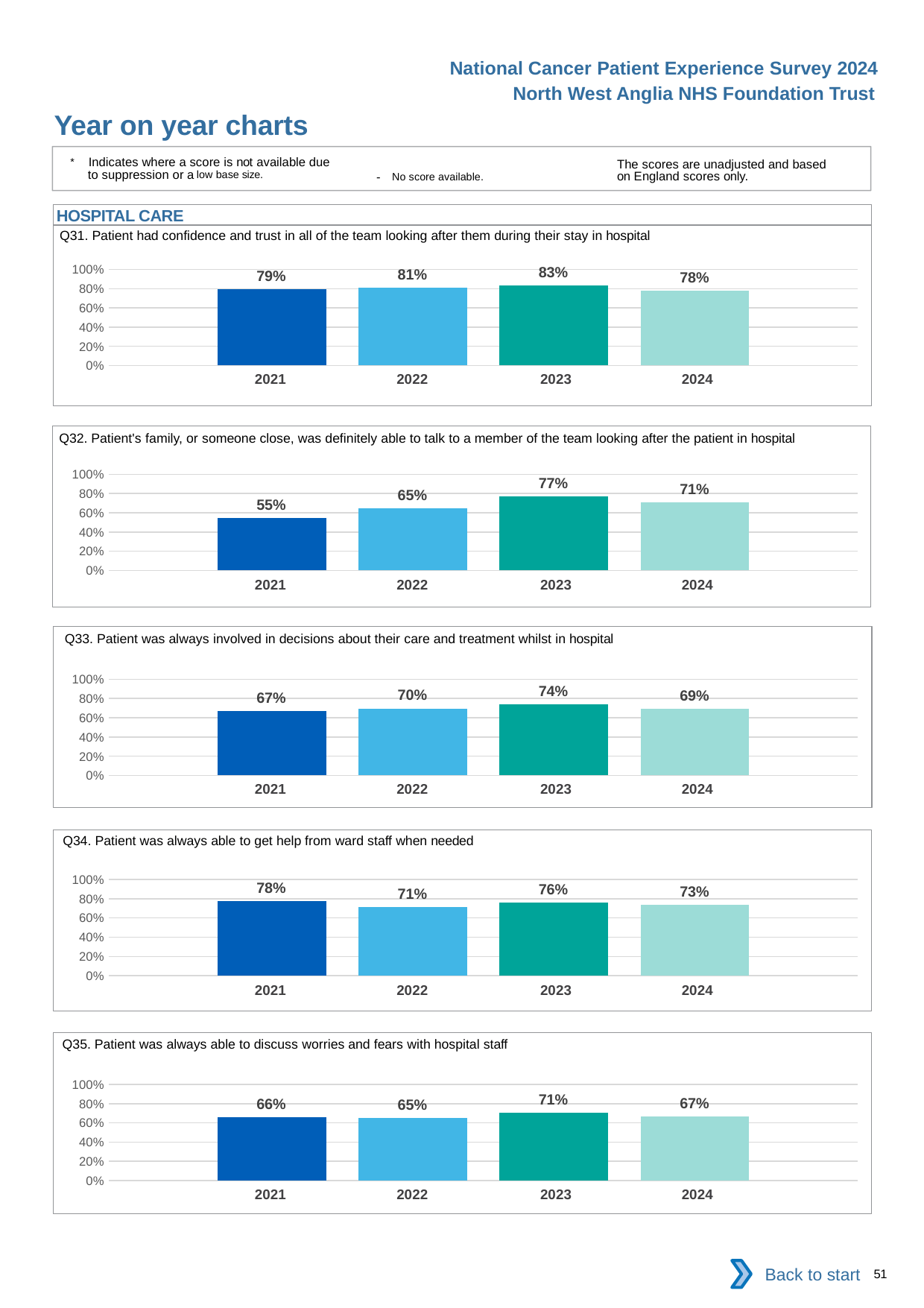

National Cancer Patient Experience Survey 2024
North West Anglia NHS Foundation Trust
Year on year charts

*  Indicates where a score is not available due to suppression or a low base size.
The scores are unadjusted and based on England scores only.
- No score available.
HOSPITAL CARE
Q31. Patient had confidence and trust in all of the team looking after them during their stay in hospital

### Chart

| Category | 2021 | 2022 | 2023 | 2024 |
|---|---|---|---|---|
| Category 1 | 0.7925311 | 0.806867 | 0.8319672 | 0.7777778 |
| 2021 | 2022 | 2023 | 2024 |
| --- | --- | --- | --- |
Q32. Patient's family, or someone close, was definitely able to talk to a member of the team looking after the patient in hospital

### Chart

| Category | 2021 | 2022 | 2023 | 2024 |
|---|---|---|---|---|
| Category 1 | 0.5463918 | 0.6464088 | 0.773399 | 0.7056277 |
| 2021 | 2022 | 2023 | 2024 |
| --- | --- | --- | --- |
Q33. Patient was always involved in decisions about their care and treatment whilst in hospital

### Chart

| Category | 2021 | 2022 | 2023 | 2024 |
|---|---|---|---|---|
| Category 1 | 0.6723404 | 0.6969697 | 0.7405858 | 0.6934307 |
| 2021 | 2022 | 2023 | 2024 |
| --- | --- | --- | --- |
Q34. Patient was always able to get help from ward staff when needed

### Chart

| Category | 2021 | 2022 | 2023 | 2024 |
|---|---|---|---|---|
| Category 1 | 0.7787234 | 0.7149123 | 0.7584746 | 0.7333333 |
| 2021 | 2022 | 2023 | 2024 |
| --- | --- | --- | --- |
Q35. Patient was always able to discuss worries and fears with hospital staff

### Chart

| Category | 2021 | 2022 | 2023 | 2024 |
|---|---|---|---|---|
| Category 1 | 0.6565217 | 0.6547085 | 0.7068966 | 0.6704545 |
| 2021 | 2022 | 2023 | 2024 |
| --- | --- | --- | --- |
Back to start

51